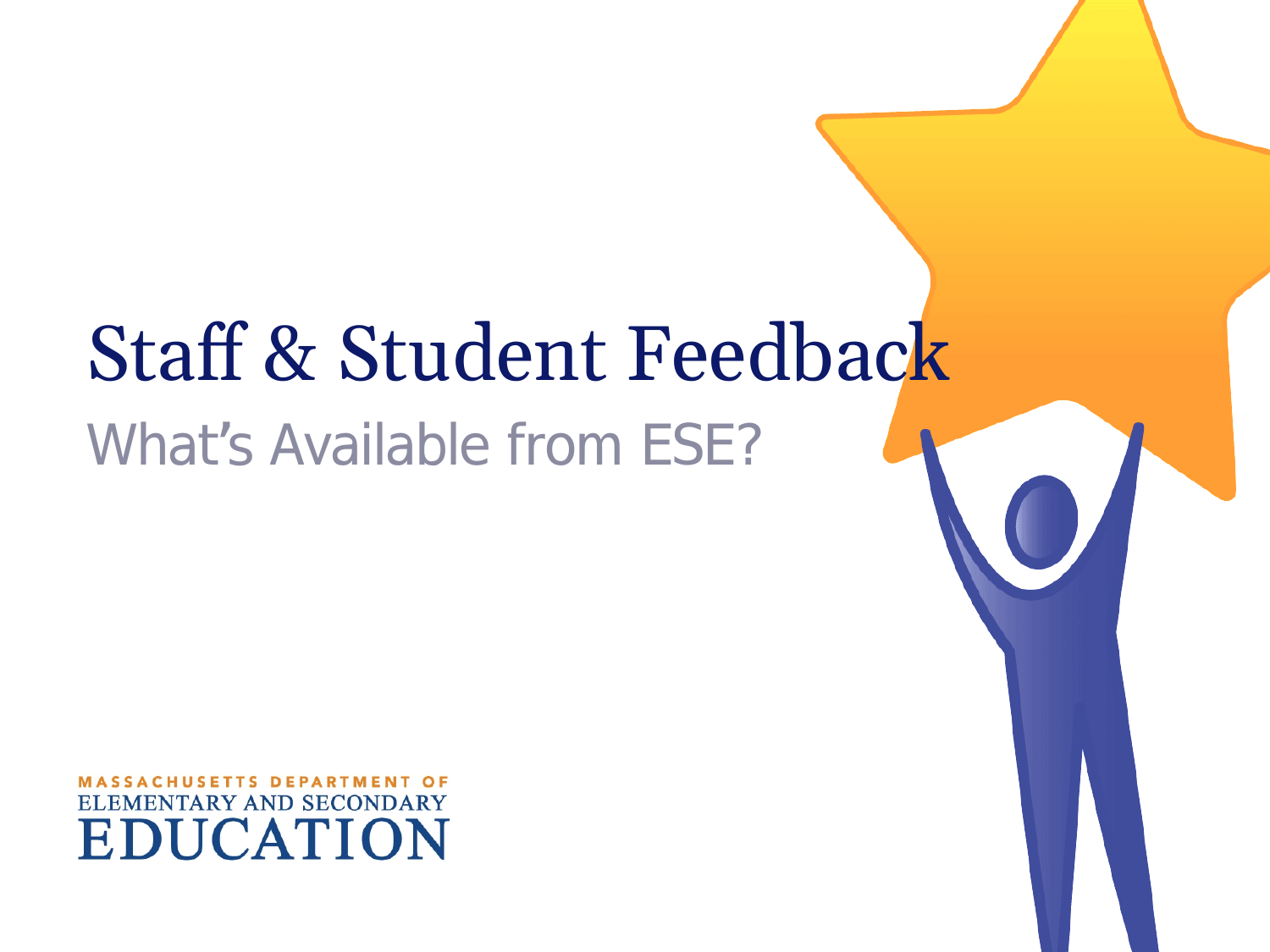

# Staff & Student Feedback
What’s Available from ESE?